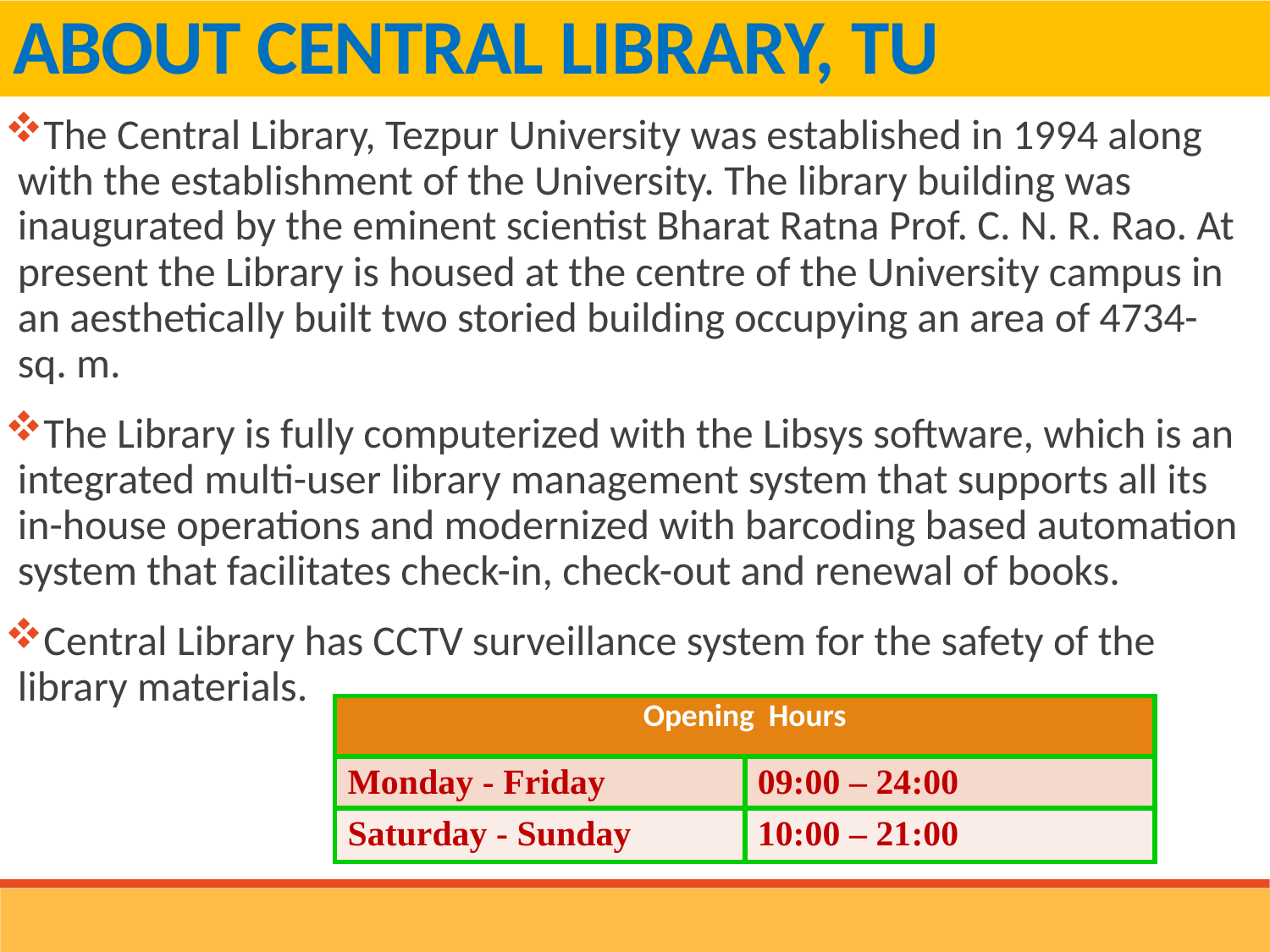

ABOUT CENTRAL LIBRARY, TU
The Central Library, Tezpur University was established in 1994 along with the establishment of the University. The library building was inaugurated by the eminent scientist Bharat Ratna Prof. C. N. R. Rao. At present the Library is housed at the centre of the University campus in an aesthetically built two storied building occupying an area of 4734-sq. m.
The Library is fully computerized with the Libsys software, which is an integrated multi-user library management system that supports all its in-house operations and modernized with barcoding based automation system that facilitates check-in, check-out and renewal of books.
Central Library has CCTV surveillance system for the safety of the library materials.

| Opening Hours |  |
| --- | --- |
| Monday - Friday | 09:00 – 24:00 |
| Saturday - Sunday | 10:00 – 21:00 |